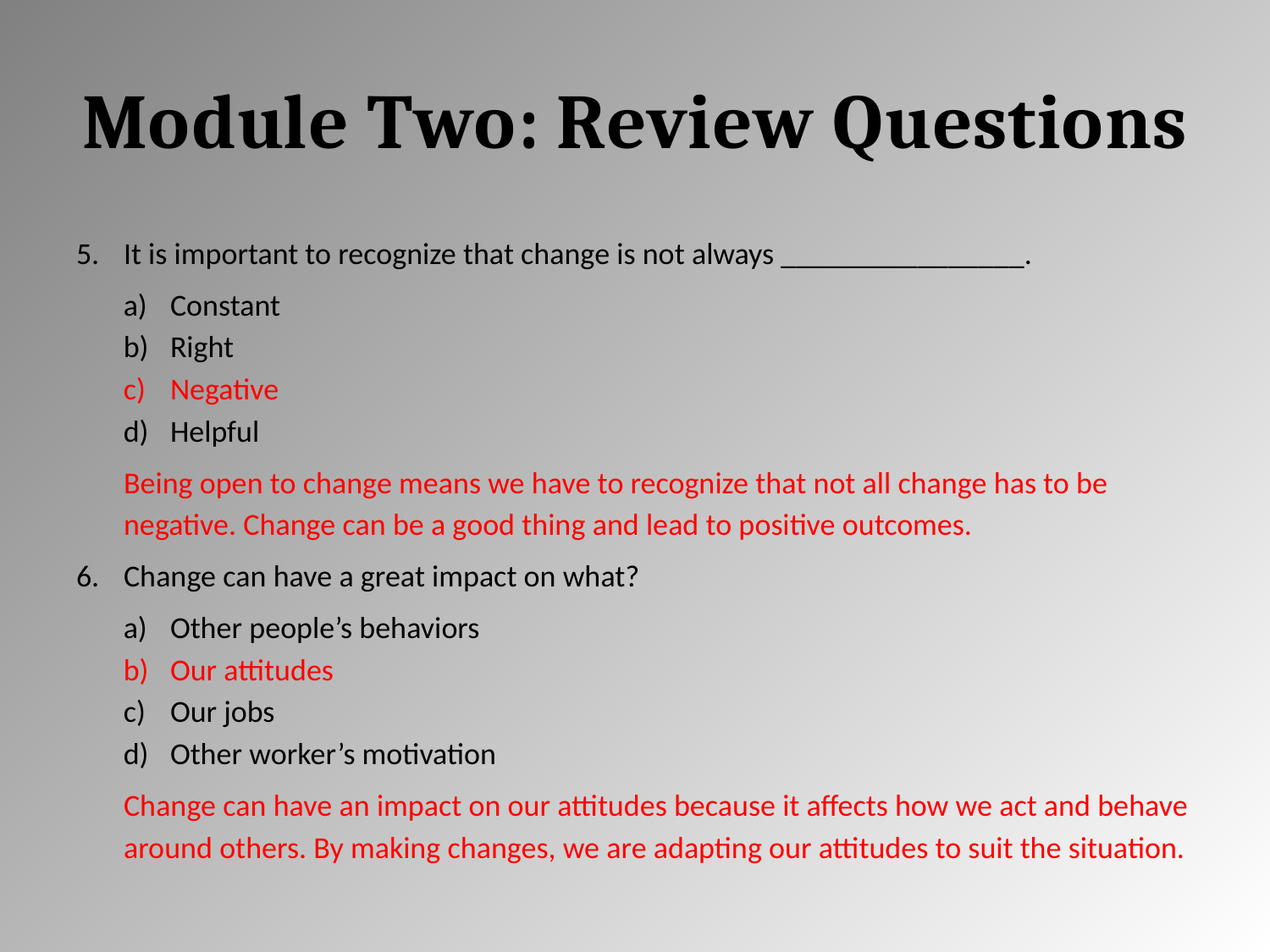

# Module Two: Review Questions
It is important to recognize that change is not always ________________.
Constant
Right
Negative
Helpful
Being open to change means we have to recognize that not all change has to be negative. Change can be a good thing and lead to positive outcomes.
Change can have a great impact on what?
Other people’s behaviors
Our attitudes
Our jobs
Other worker’s motivation
Change can have an impact on our attitudes because it affects how we act and behave around others. By making changes, we are adapting our attitudes to suit the situation.